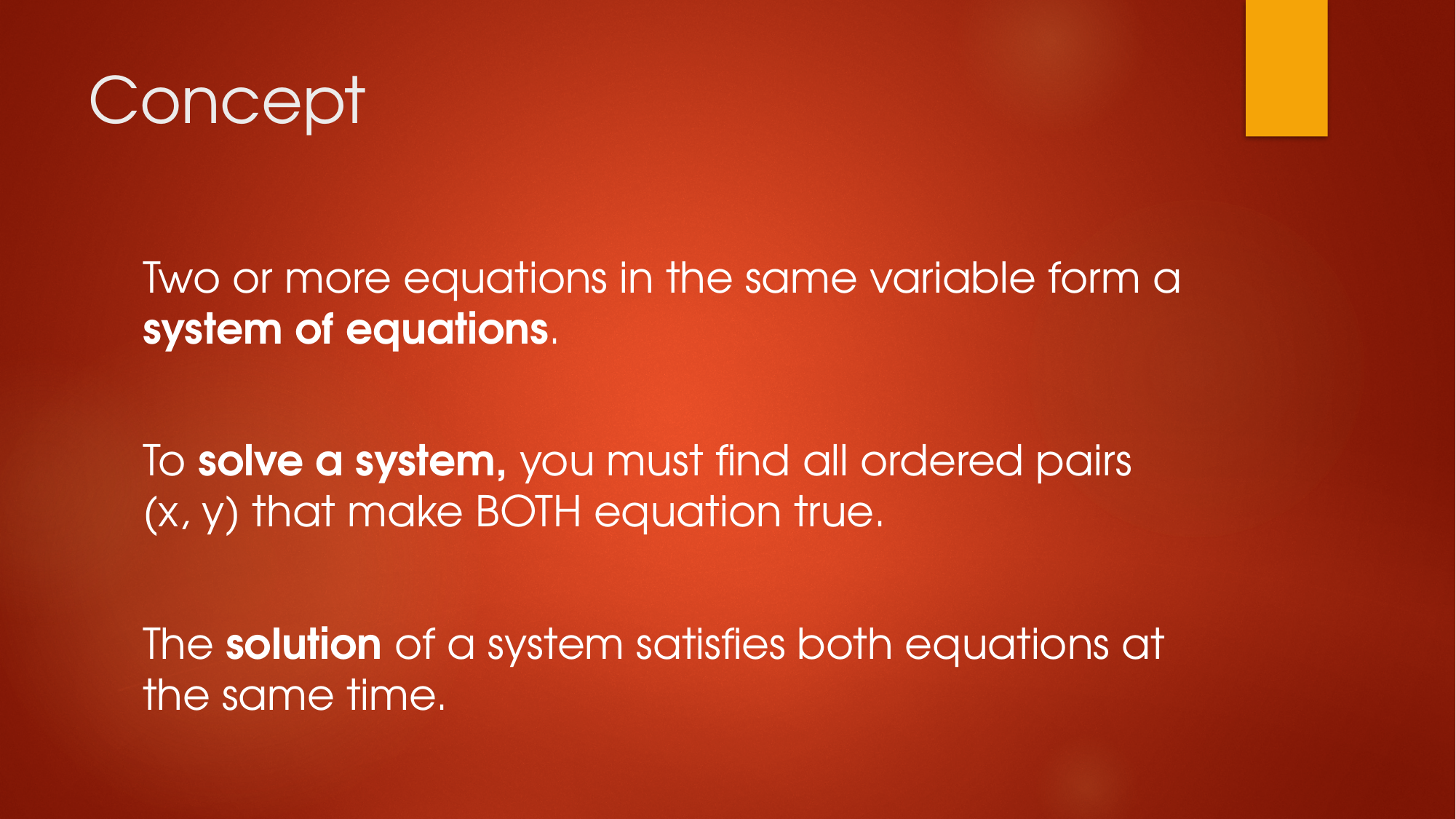

# Concept
Two or more equations in the same variable form a system of equations.

To solve a system, you must find all ordered pairs (x, y) that make BOTH equation true.

The solution of a system satisfies both equations at the same time.